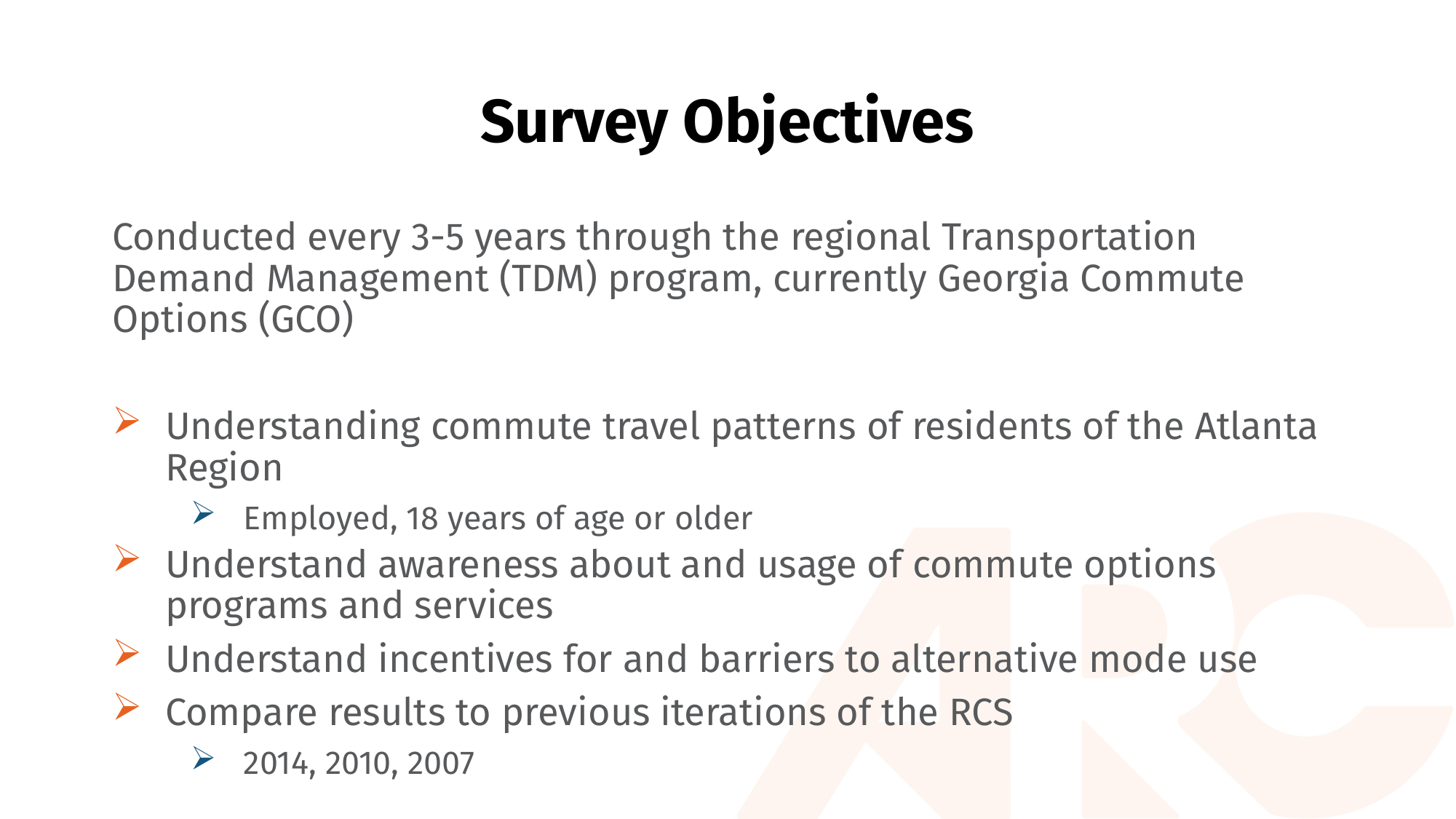

# Survey Objectives
Conducted every 3-5 years through the regional Transportation Demand Management (TDM) program, currently Georgia Commute Options (GCO)

Understanding commute travel patterns of residents of the Atlanta Region
Employed, 18 years of age or older
Understand awareness about and usage of commute options programs and services
Understand incentives for and barriers to alternative mode use
Compare results to previous iterations of the RCS
2014, 2010, 2007